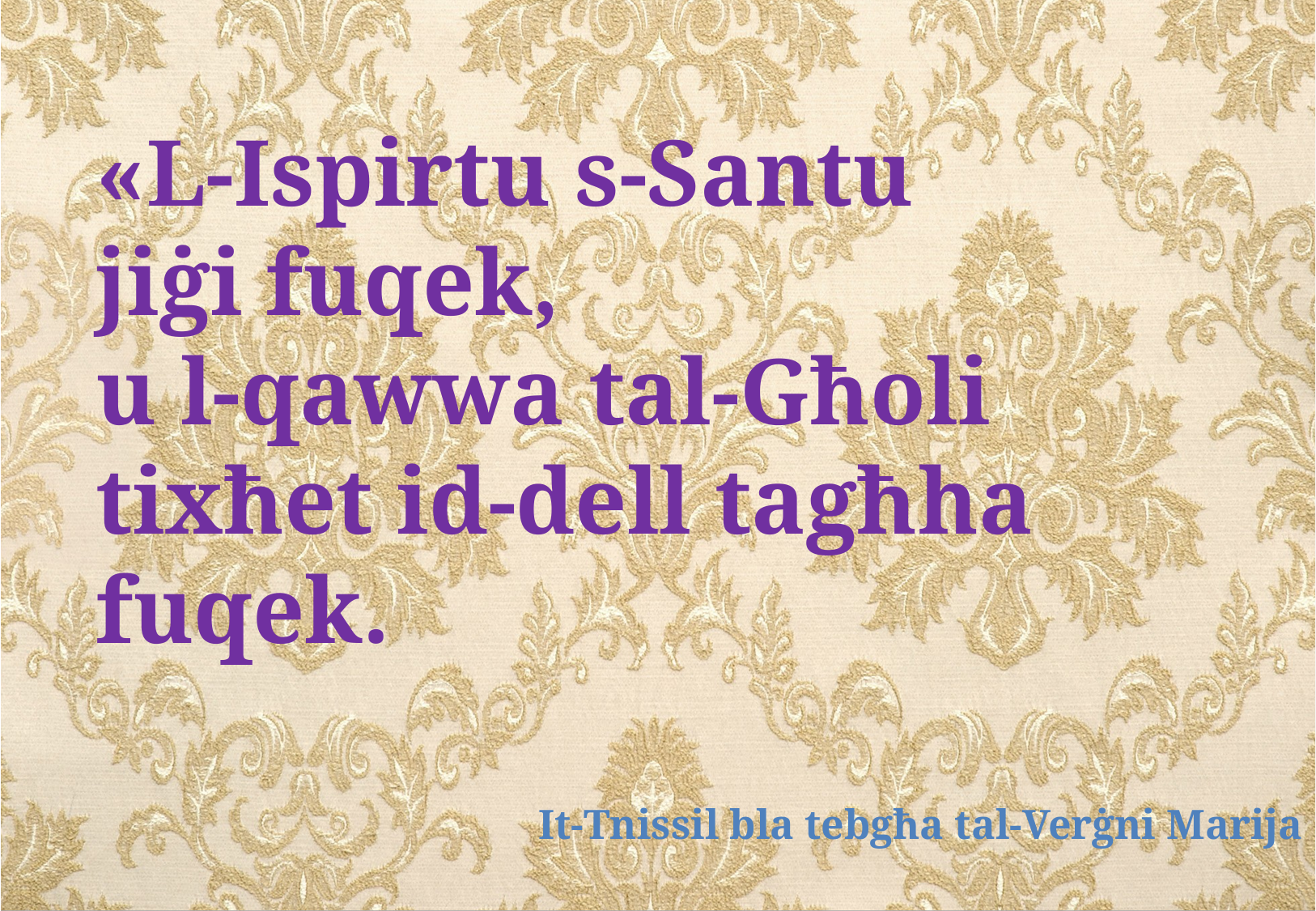

«L-Ispirtu s-Santu
jiġi fuqek,
u l-qawwa tal-Għoli
tixħet id-dell tagħha fuqek.
It-Tnissil bla tebgħa tal-Verġni Marija